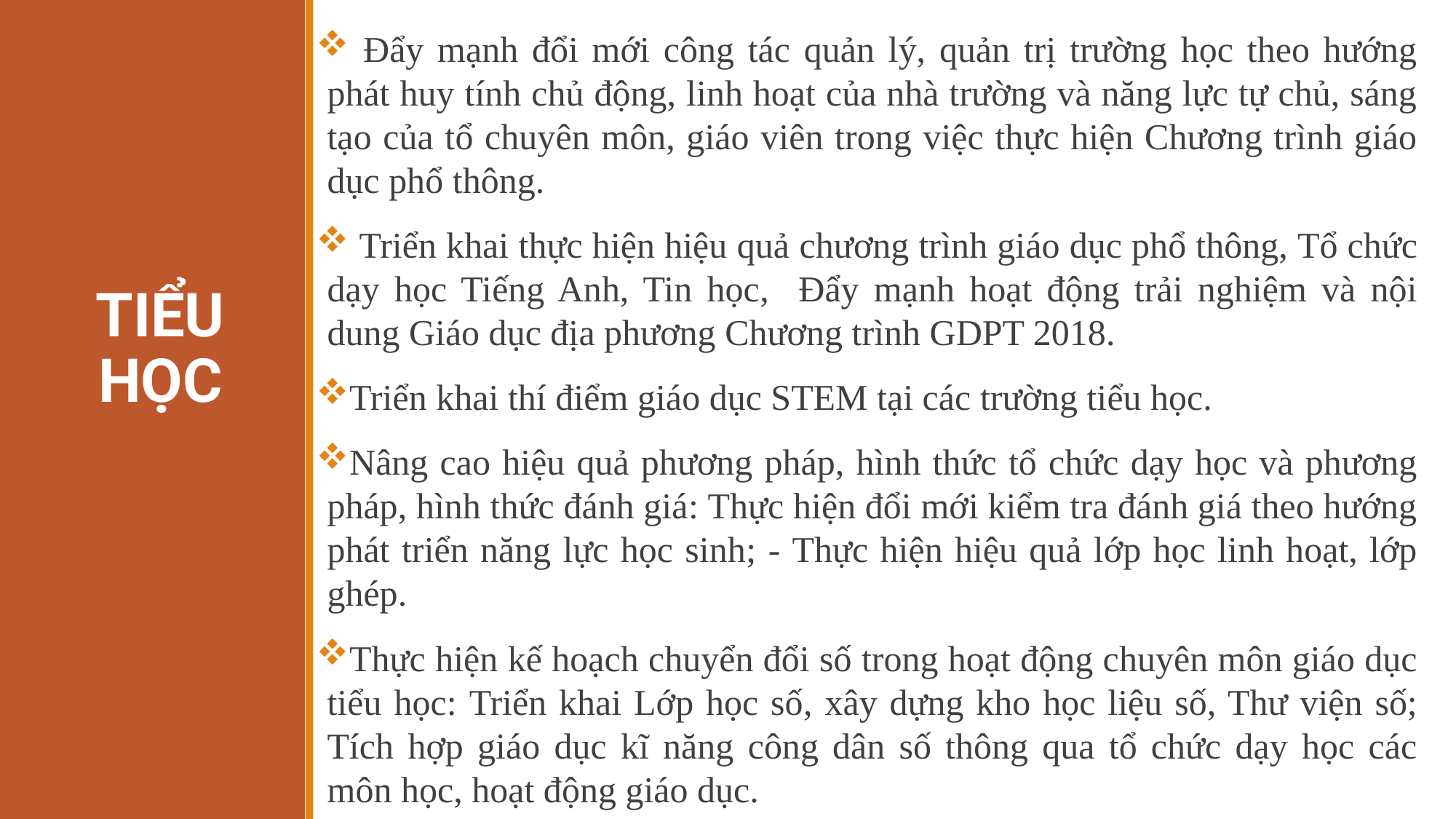

Đẩy mạnh đổi mới công tác quản lý, quản trị trường học theo hướng phát huy tính chủ động, linh hoạt của nhà trường và năng lực tự chủ, sáng tạo của tổ chuyên môn, giáo viên trong việc thực hiện Chương trình giáo dục phổ thông.
 Triển khai thực hiện hiệu quả chương trình giáo dục phổ thông, Tổ chức dạy học Tiếng Anh, Tin học,  Đẩy mạnh hoạt động trải nghiệm và nội dung Giáo dục địa phương Chương trình GDPT 2018.
Triển khai thí điểm giáo dục STEM tại các trường tiểu học.
Nâng cao hiệu quả phương pháp, hình thức tổ chức dạy học và phương pháp, hình thức đánh giá: Thực hiện đổi mới kiểm tra đánh giá theo hướng phát triển năng lực học sinh; - Thực hiện hiệu quả lớp học linh hoạt, lớp ghép.
Thực hiện kế hoạch chuyển đổi số trong hoạt động chuyên môn giáo dục tiểu học: Triển khai Lớp học số, xây dựng kho học liệu số, Thư viện số; Tích hợp giáo dục kĩ năng công dân số thông qua tổ chức dạy học các môn học, hoạt động giáo dục.
TIỂU HỌC